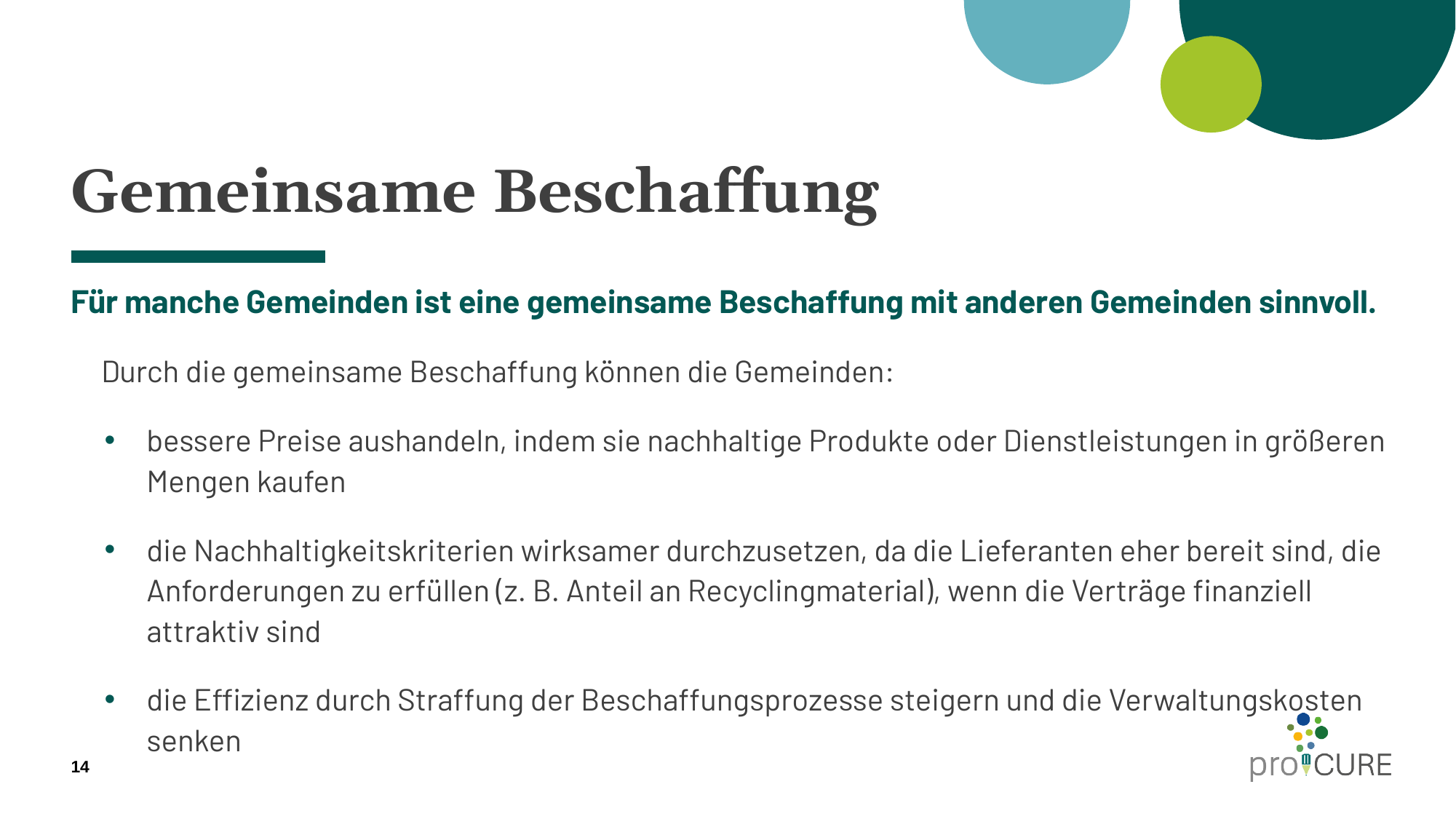

# Gemeinsame Beschaffung
Für manche Gemeinden ist eine gemeinsame Beschaffung mit anderen Gemeinden sinnvoll.
Durch die gemeinsame Beschaffung können die Gemeinden:
bessere Preise aushandeln, indem sie nachhaltige Produkte oder Dienstleistungen in größeren Mengen kaufen
die Nachhaltigkeitskriterien wirksamer durchzusetzen, da die Lieferanten eher bereit sind, die Anforderungen zu erfüllen (z. B. Anteil an Recyclingmaterial), wenn die Verträge finanziell attraktiv sind
die Effizienz durch Straffung der Beschaffungsprozesse steigern und die Verwaltungskosten senken
14